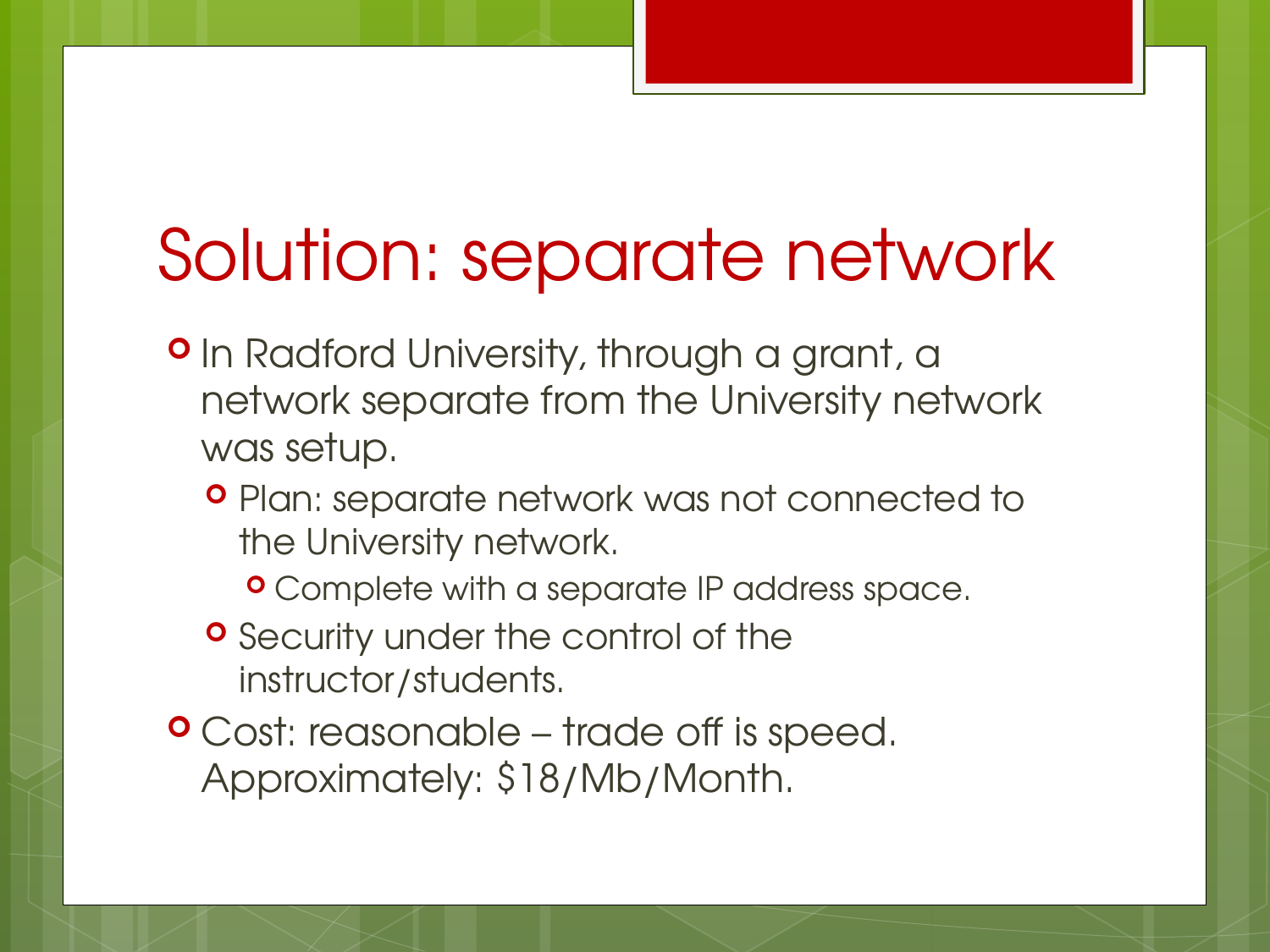

# Solution: separate network
In Radford University, through a grant, a network separate from the University network was setup.
Plan: separate network was not connected to the University network.
Complete with a separate IP address space.
Security under the control of the instructor/students.
Cost: reasonable – trade off is speed. Approximately: $18/Mb/Month.